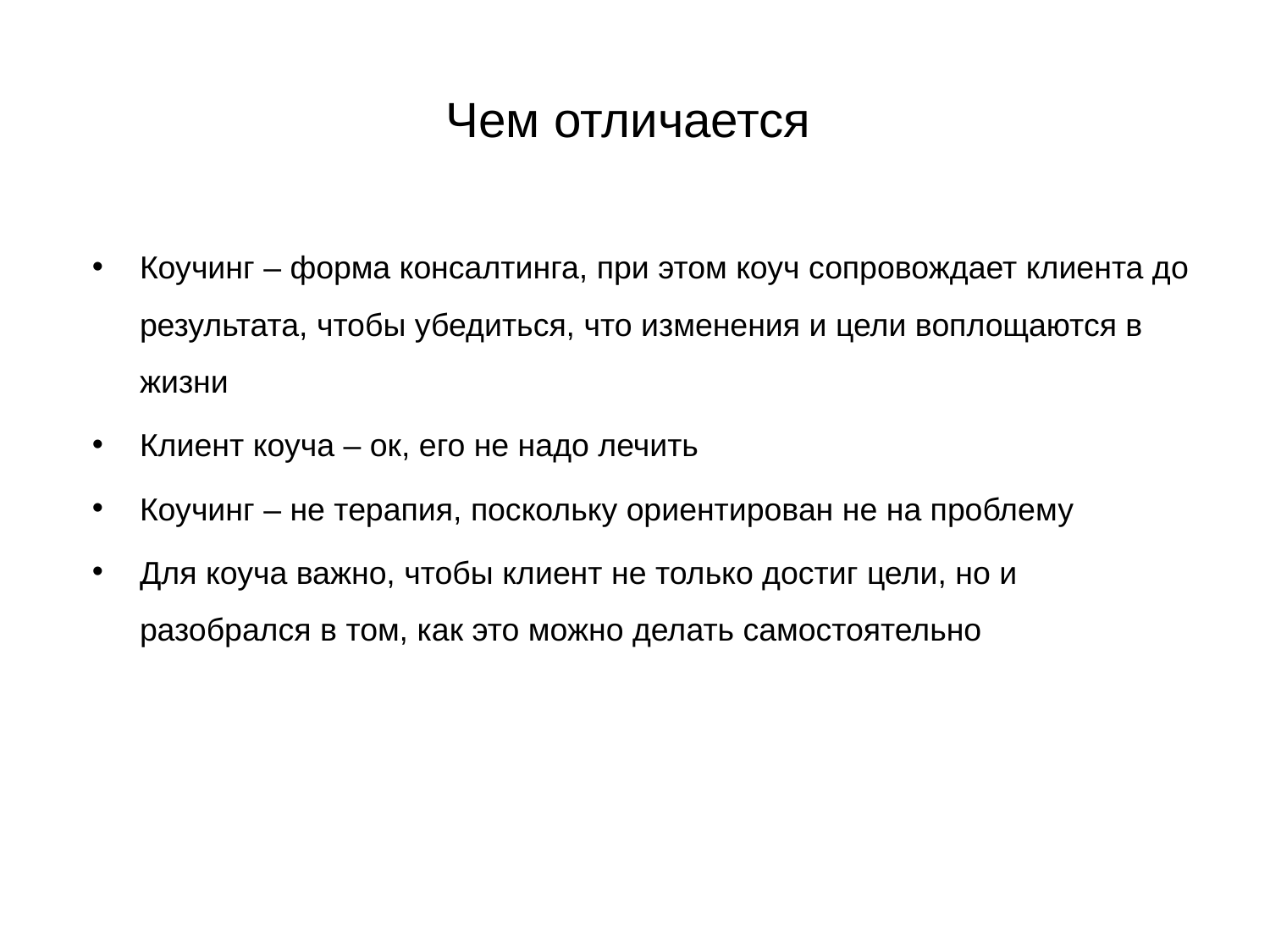

# Чем отличается
Коучинг – форма консалтинга, при этом коуч сопровождает клиента до результата, чтобы убедиться, что изменения и цели воплощаются в жизни
Клиент коуча – ок, его не надо лечить
Коучинг – не терапия, поскольку ориентирован не на проблему
Для коуча важно, чтобы клиент не только достиг цели, но и разобрался в том, как это можно делать самостоятельно